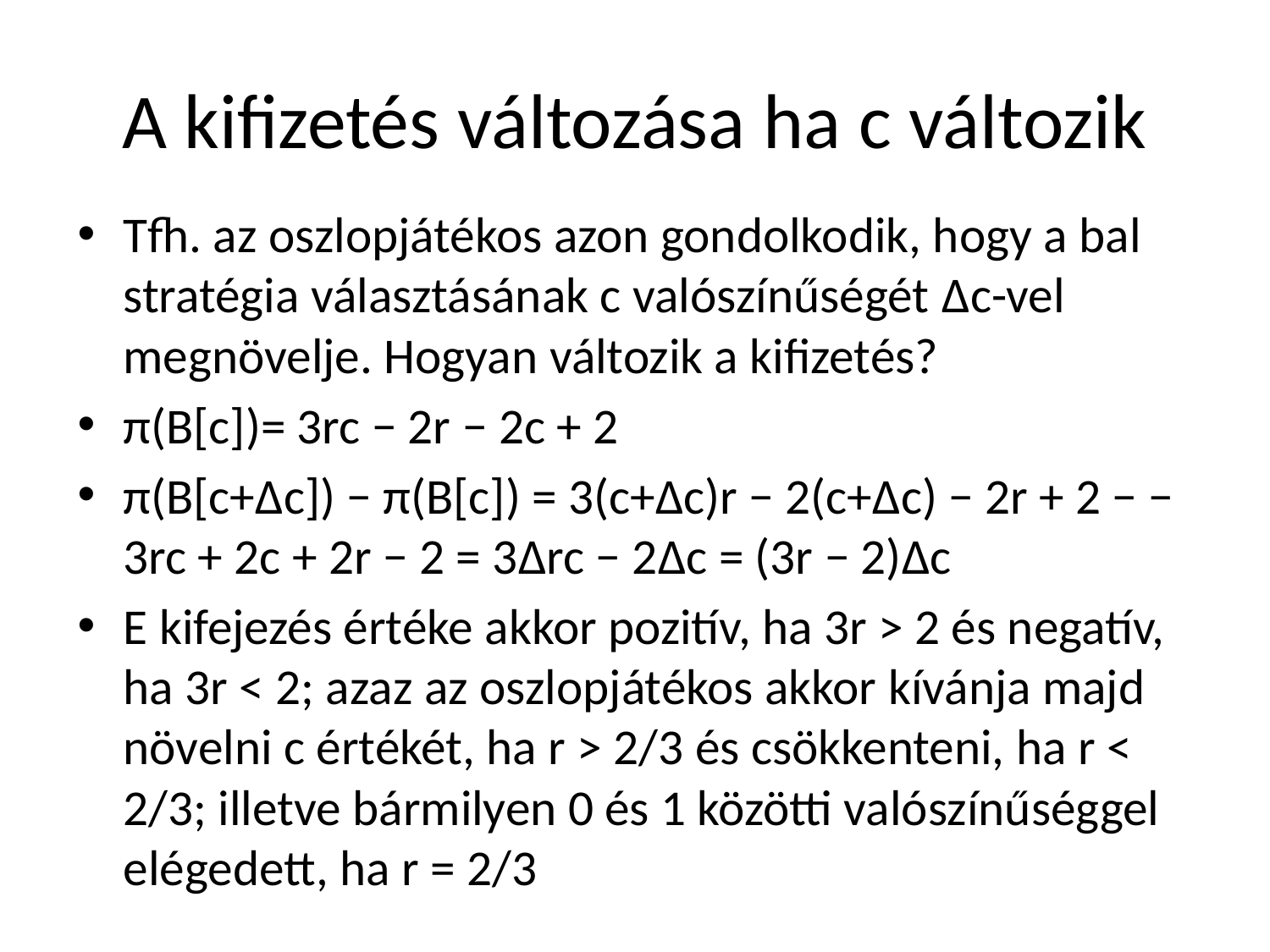

# A kifizetés változása ha c változik
Tfh. az oszlopjátékos azon gondolkodik, hogy a bal stratégia választásának c valószínűségét Δc-vel megnövelje. Hogyan változik a kifizetés?
π(B[c])= 3rc − 2r − 2c + 2
π(B[c+Δc]) − π(B[c]) = 3(c+Δc)r − 2(c+Δc) − 2r + 2 − − 3rc + 2c + 2r − 2 = 3Δrc − 2Δc = (3r − 2)Δc
E kifejezés értéke akkor pozitív, ha 3r > 2 és negatív, ha 3r < 2; azaz az oszlopjátékos akkor kívánja majd növelni c értékét, ha r > 2/3 és csökkenteni, ha r < 2/3; illetve bármilyen 0 és 1 közötti valószínűséggel elégedett, ha r = 2/3